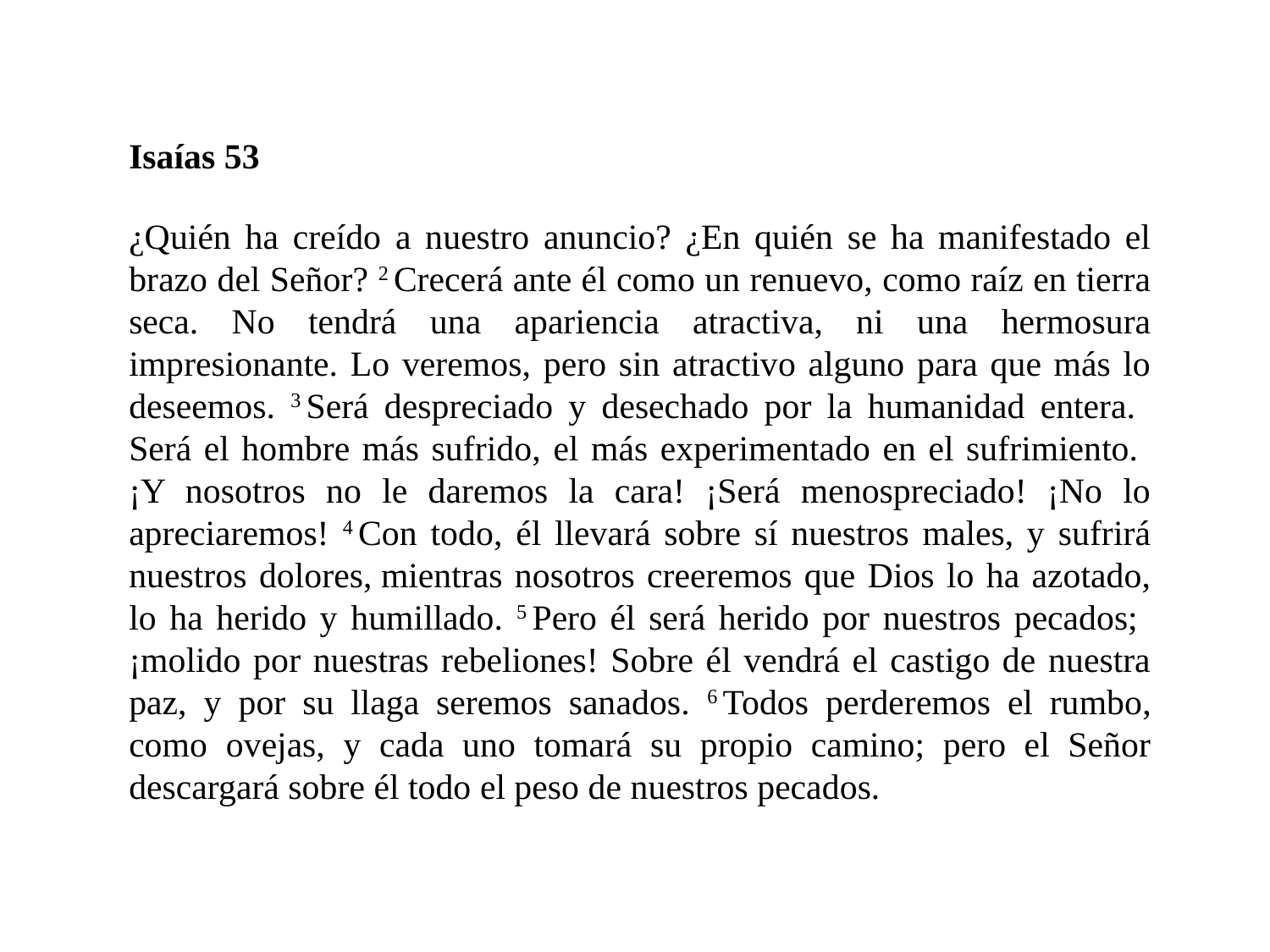

Isaías 53

¿Quién ha creído a nuestro anuncio? ¿En quién se ha manifestado el brazo del Señor? 2 Crecerá ante él como un renuevo, como raíz en tierra seca. No tendrá una apariencia atractiva, ni una hermosura impresionante. Lo veremos, pero sin atractivo alguno para que más lo deseemos. 3 Será despreciado y desechado por la humanidad entera.  Será el hombre más sufrido, el más experimentado en el sufrimiento.  ¡Y nosotros no le daremos la cara! ¡Será menospreciado! ¡No lo apreciaremos! 4 Con todo, él llevará sobre sí nuestros males, y sufrirá nuestros dolores, mientras nosotros creeremos que Dios lo ha azotado, lo ha herido y humillado. 5 Pero él será herido por nuestros pecados;  ¡molido por nuestras rebeliones! Sobre él vendrá el castigo de nuestra paz, y por su llaga seremos sanados. 6 Todos perderemos el rumbo, como ovejas, y cada uno tomará su propio camino; pero el Señor descargará sobre él todo el peso de nuestros pecados.